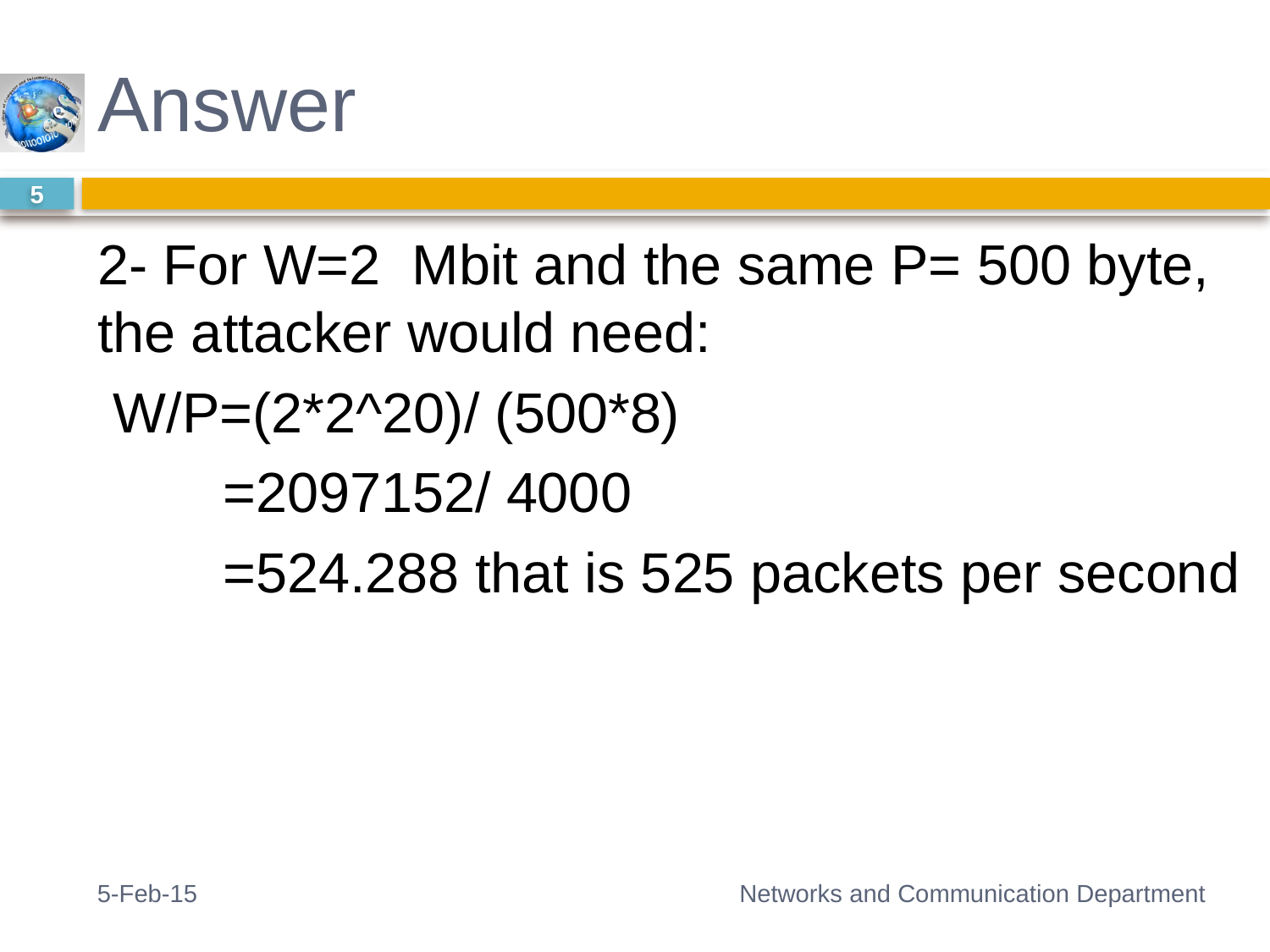

# Answer
5
2- For W=2  Mbit and the same P= 500 byte, the attacker would need:
 W/P=(2*2^20)/ (500*8)
        =2097152/ 4000
        =524.288 that is 525 packets per second

5-Feb-15
Networks and Communication Department